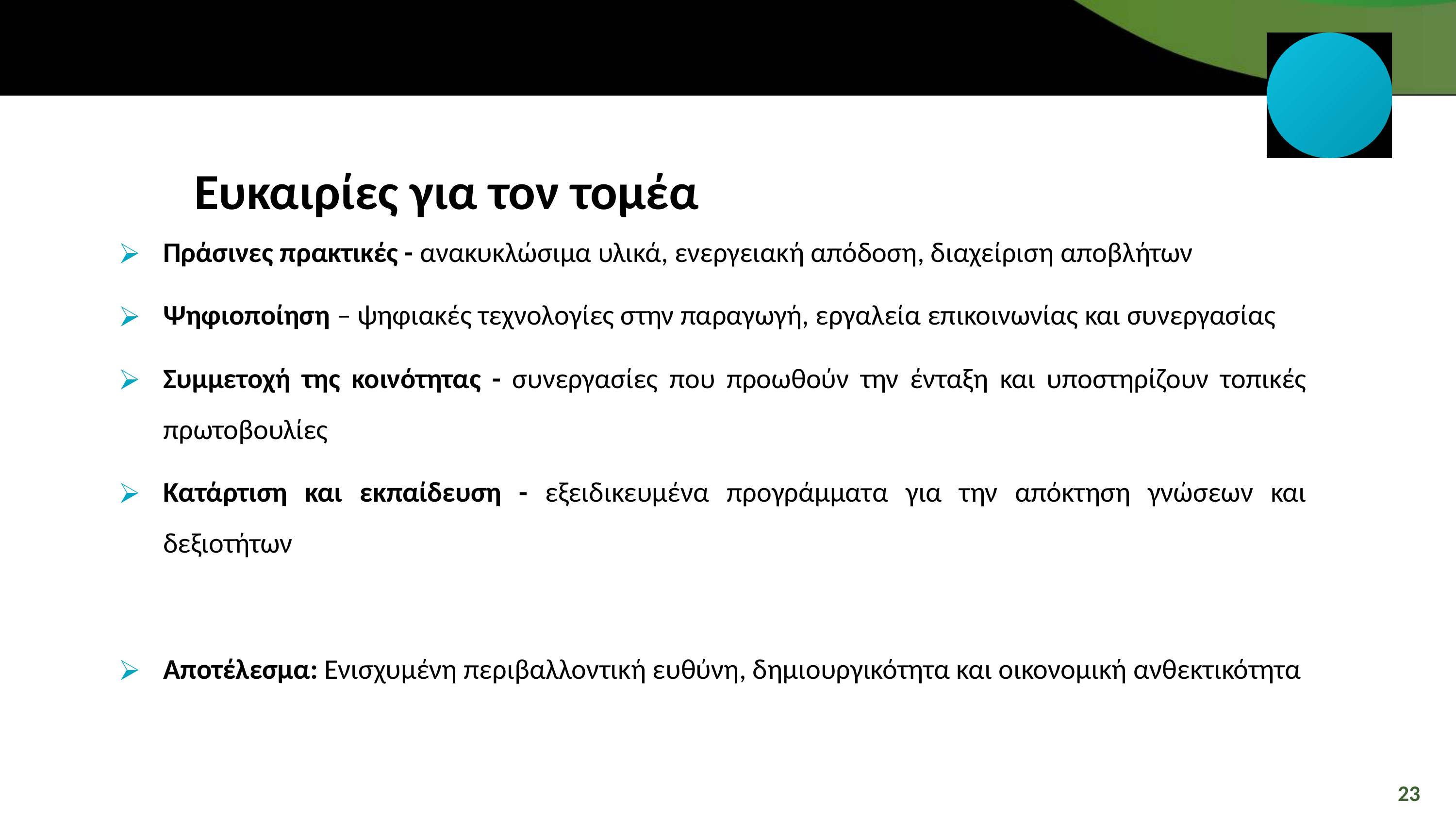

Ευκαιρίες για τον τομέα
Πράσινες πρακτικές - ανακυκλώσιμα υλικά, ενεργειακή απόδοση, διαχείριση αποβλήτων
Ψηφιοποίηση – ψηφιακές τεχνολογίες στην παραγωγή, εργαλεία επικοινωνίας και συνεργασίας
Συμμετοχή της κοινότητας - συνεργασίες που προωθούν την ένταξη και υποστηρίζουν τοπικές πρωτοβουλίες
Κατάρτιση και εκπαίδευση - εξειδικευμένα προγράμματα για την απόκτηση γνώσεων και δεξιοτήτων

Αποτέλεσμα: Ενισχυμένη περιβαλλοντική ευθύνη, δημιουργικότητα και οικονομική ανθεκτικότητα

23